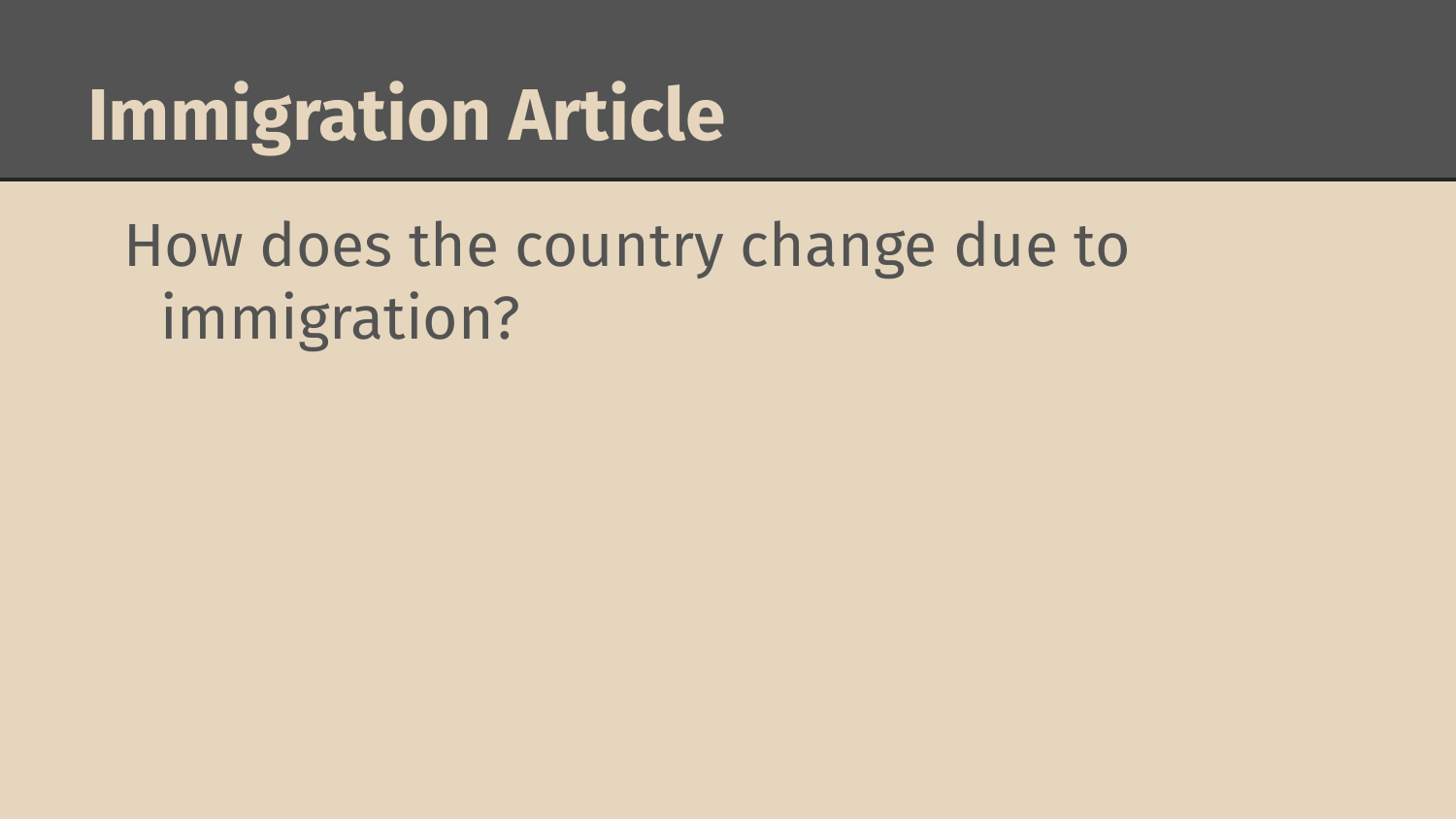

# Immigration Article
How does the country change due to immigration?